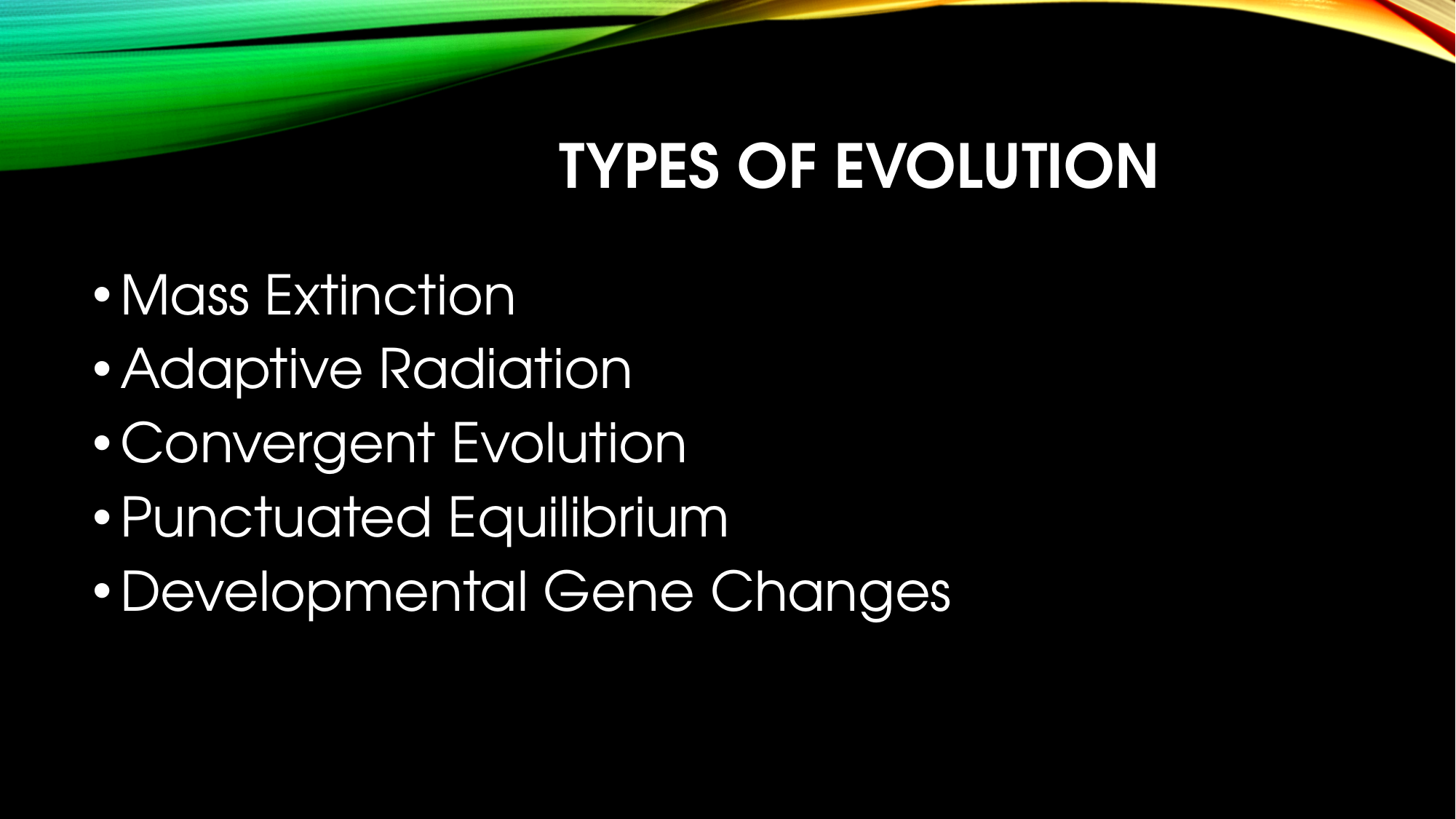

# Types of Evolution
Mass Extinction
Adaptive Radiation
Convergent Evolution
Punctuated Equilibrium
Developmental Gene Changes